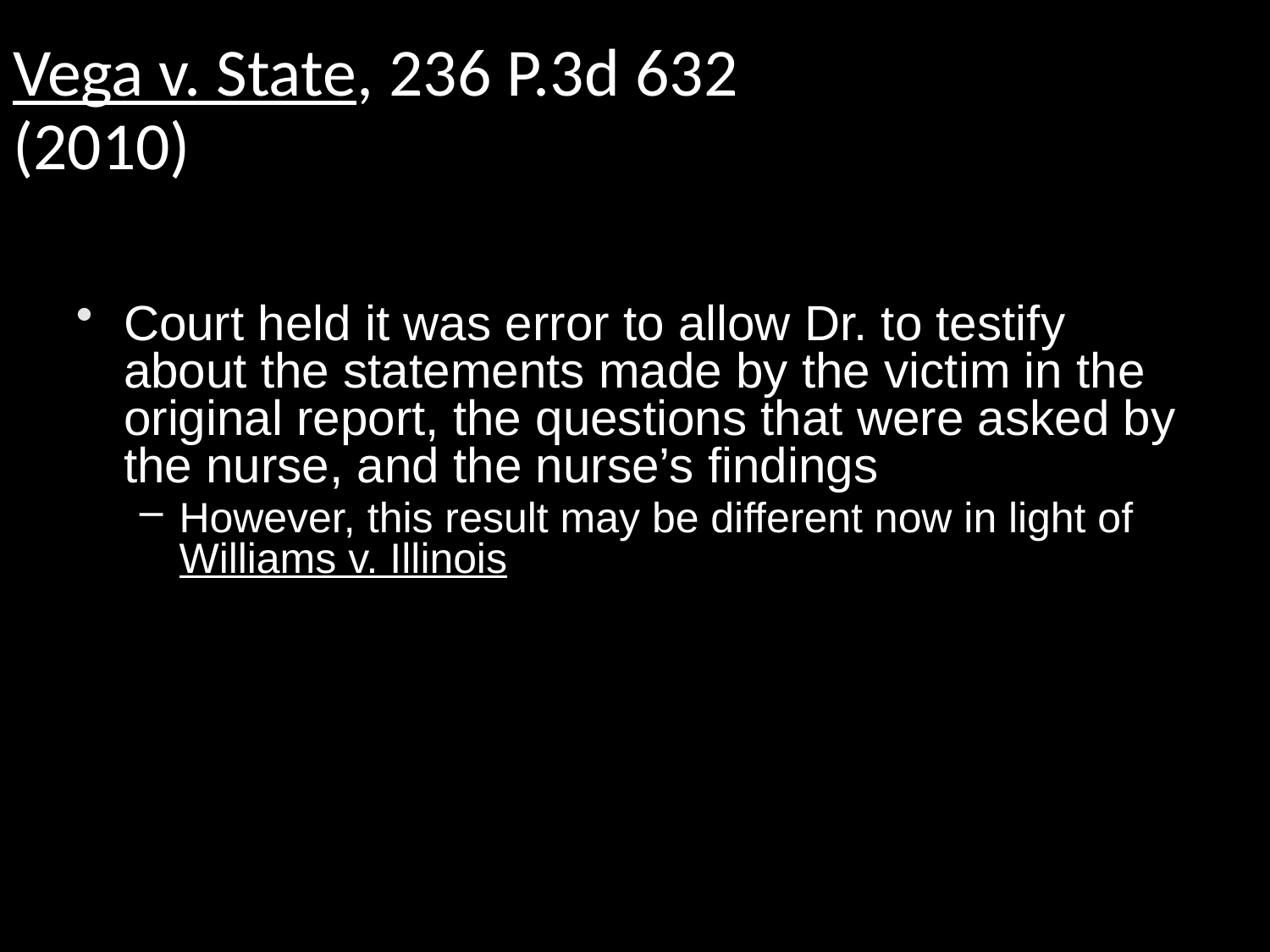

Vega v. State, 236 P.3d 632
(2010)

Court held it was error to allow Dr. to testify about the statements made by the victim in the original report, the questions that were asked by the nurse, and the nurse’s findings
However, this result may be different now in light of Williams v. Illinois